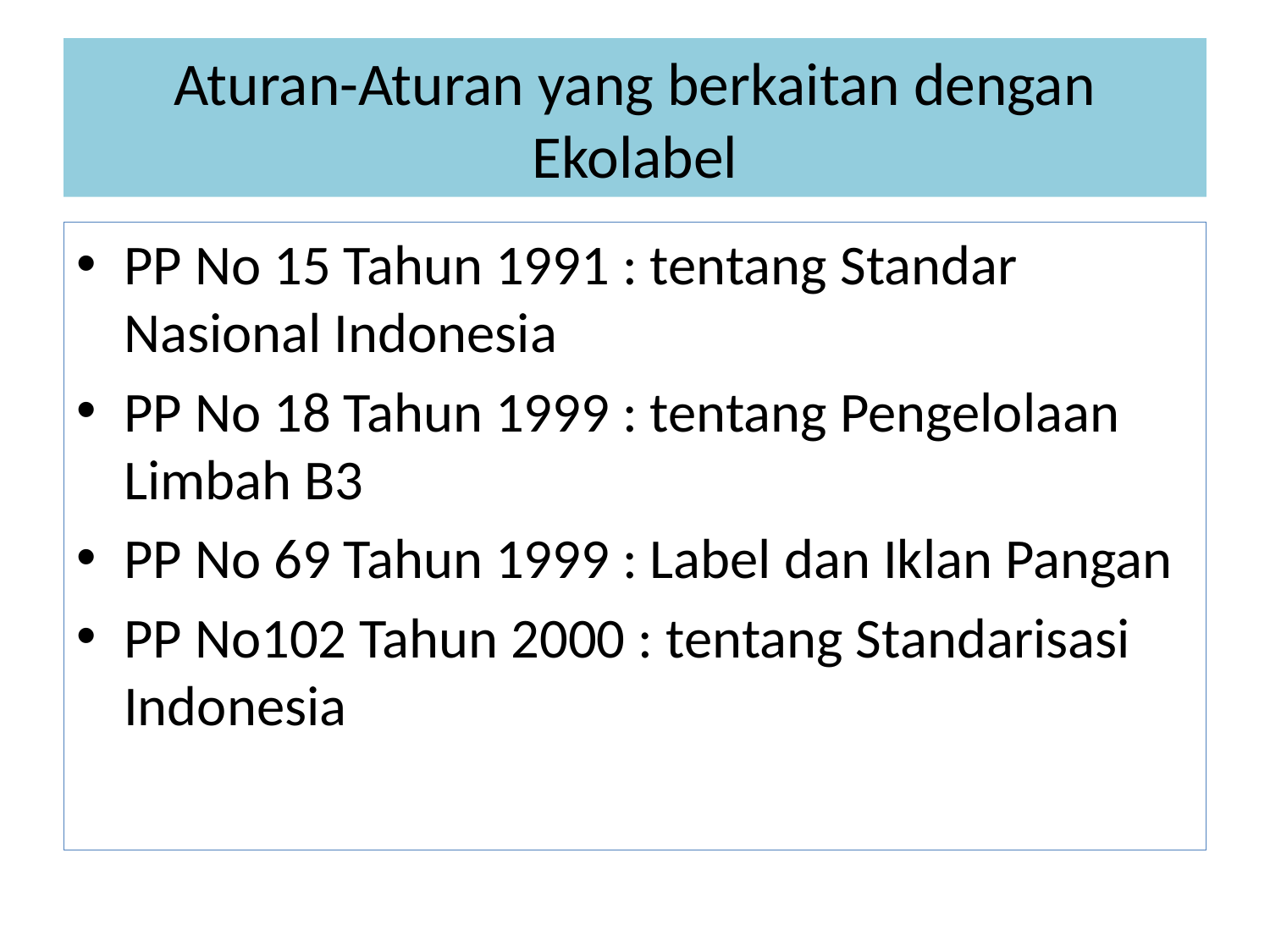

# Aturan-Aturan yang berkaitan dengan Ekolabel
PP No 15 Tahun 1991 : tentang Standar Nasional Indonesia
PP No 18 Tahun 1999 : tentang Pengelolaan Limbah B3
PP No 69 Tahun 1999 : Label dan Iklan Pangan
PP No102 Tahun 2000 : tentang Standarisasi Indonesia